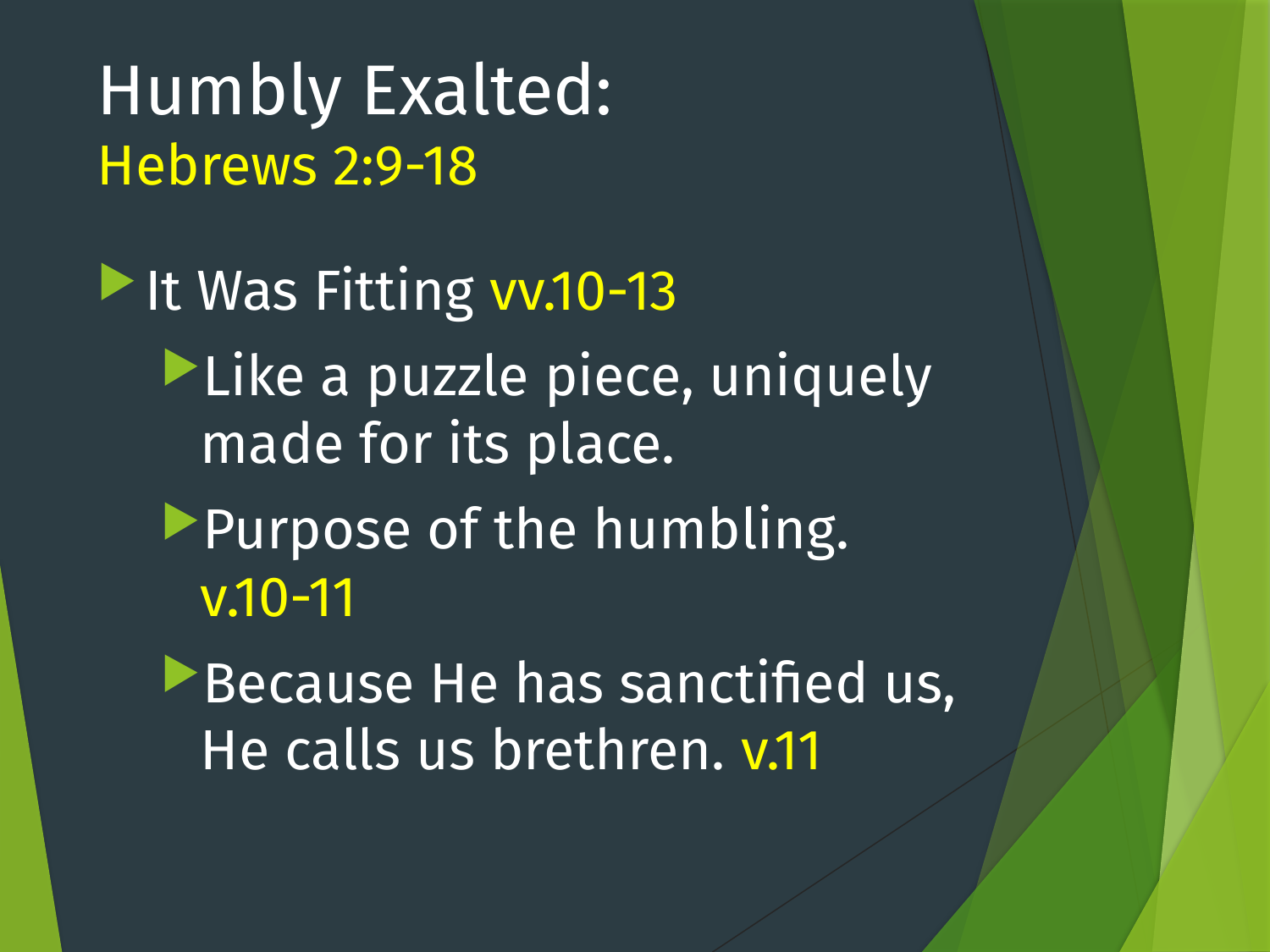

# Humbly Exalted: Hebrews 2:9-18
It Was Fitting vv.10-13
Like a puzzle piece, uniquely made for its place.
Purpose of the humbling.  v.10-11
Because He has sanctified us, He calls us brethren. v.11